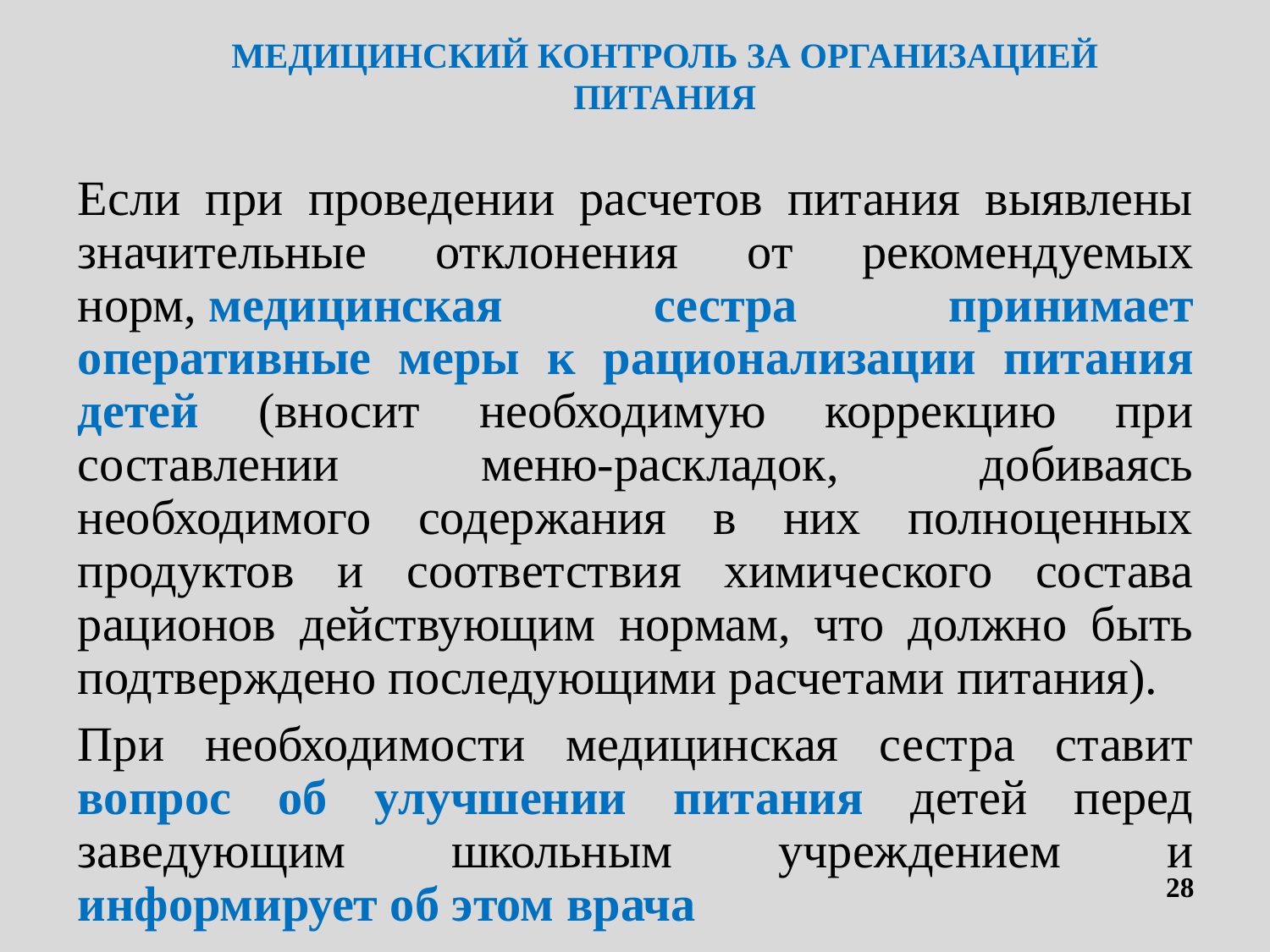

МЕДИЦИНСКИЙ КОНТРОЛЬ ЗА ОРГАНИЗАЦИЕЙ ПИТАНИЯ
Если при проведении расчетов питания выявлены значительные отклонения от рекомендуемых норм, медицинская сестра принимает оперативные меры к рационализации питания детей (вносит необходимую коррекцию при составлении меню-раскладок, добиваясь необходимого содержания в них полноценных продуктов и соответствия химического состава рационов действующим нормам, что должно быть подтверждено последующими расчетами питания).
При необходимости медицинская сестра ставит вопрос об улучшении питания детей перед заведующим школьным учреждением и информирует об этом врача
28